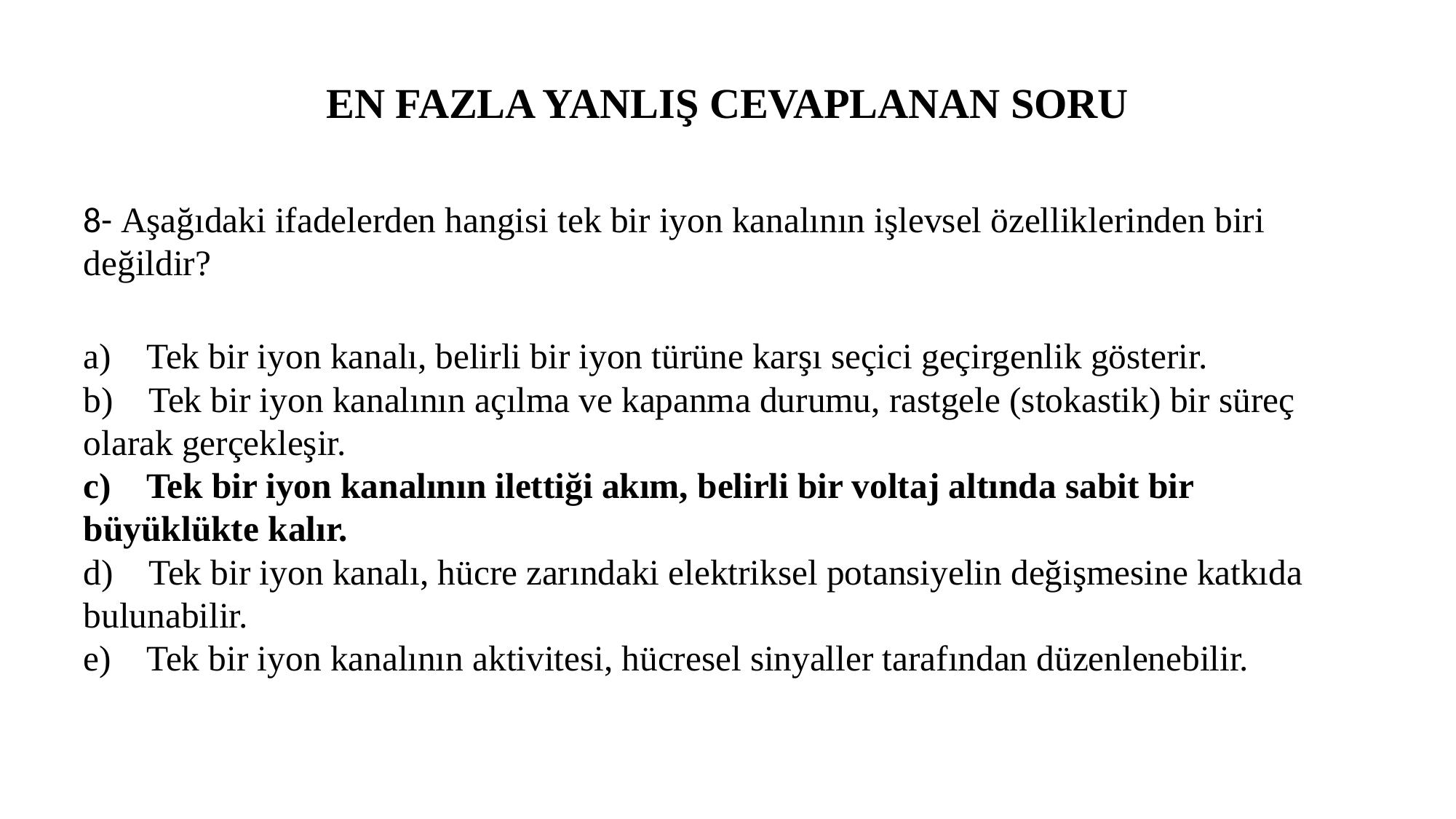

# EN FAZLA YANLIŞ CEVAPLANAN SORU
8- Aşağıdaki ifadelerden hangisi tek bir iyon kanalının işlevsel özelliklerinden biri değildir?
a)    Tek bir iyon kanalı, belirli bir iyon türüne karşı seçici geçirgenlik gösterir.
b)    Tek bir iyon kanalının açılma ve kapanma durumu, rastgele (stokastik) bir süreç olarak gerçekleşir.
c)    Tek bir iyon kanalının ilettiği akım, belirli bir voltaj altında sabit bir büyüklükte kalır.
d)    Tek bir iyon kanalı, hücre zarındaki elektriksel potansiyelin değişmesine katkıda bulunabilir.
e)    Tek bir iyon kanalının aktivitesi, hücresel sinyaller tarafından düzenlenebilir.